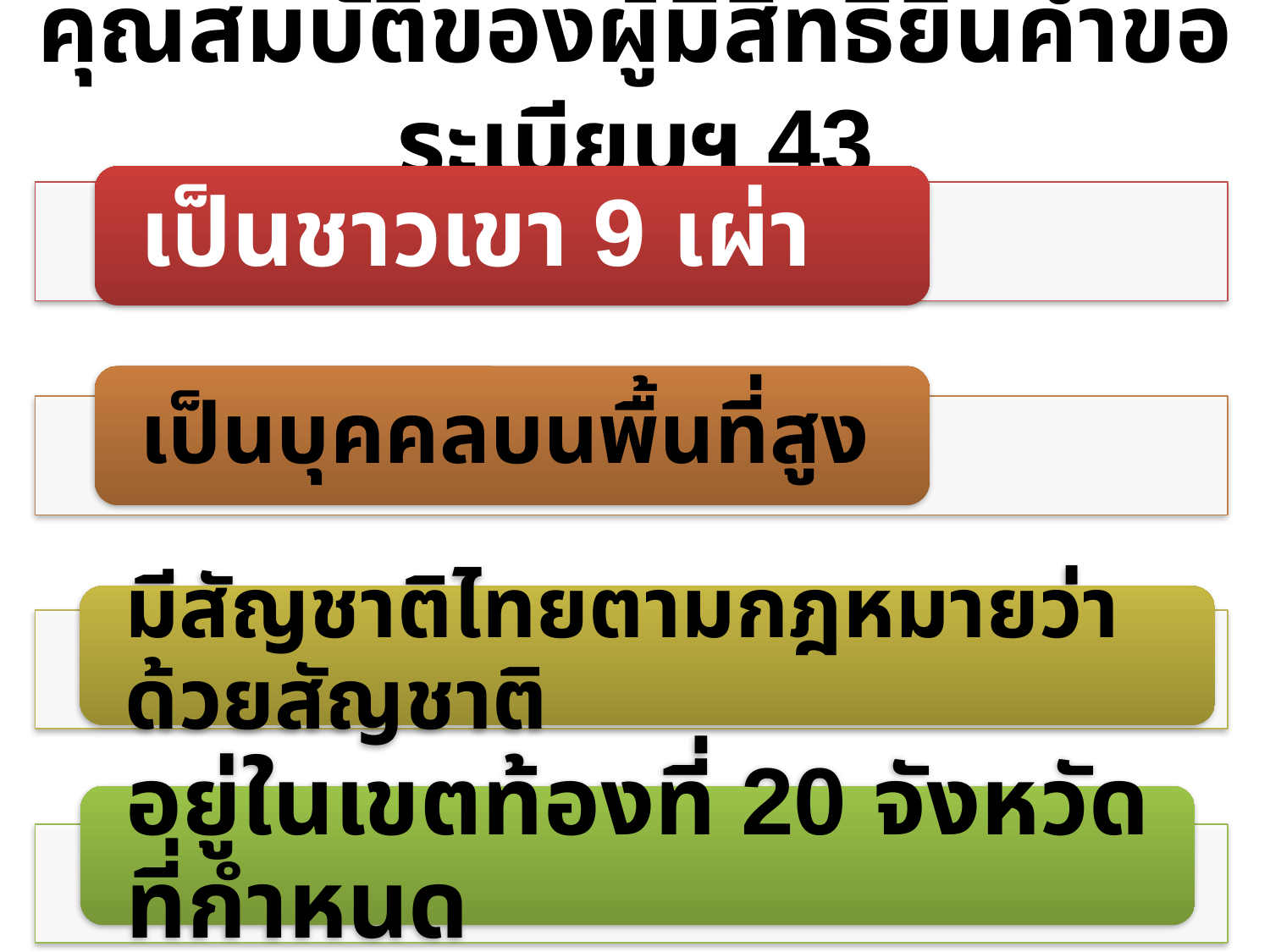

# คุณสมบัติของผู้มีสิทธิยื่นคำขอ ระเบียบฯ 43
เป็นชาวเขา 9 เผ่า
เป็นบุคคลบนพื้นที่สูง
มีสัญชาติไทยตามกฎหมายว่าด้วยสัญชาติ
อยู่ในเขตท้องที่ 20 จังหวัดที่กำหนด